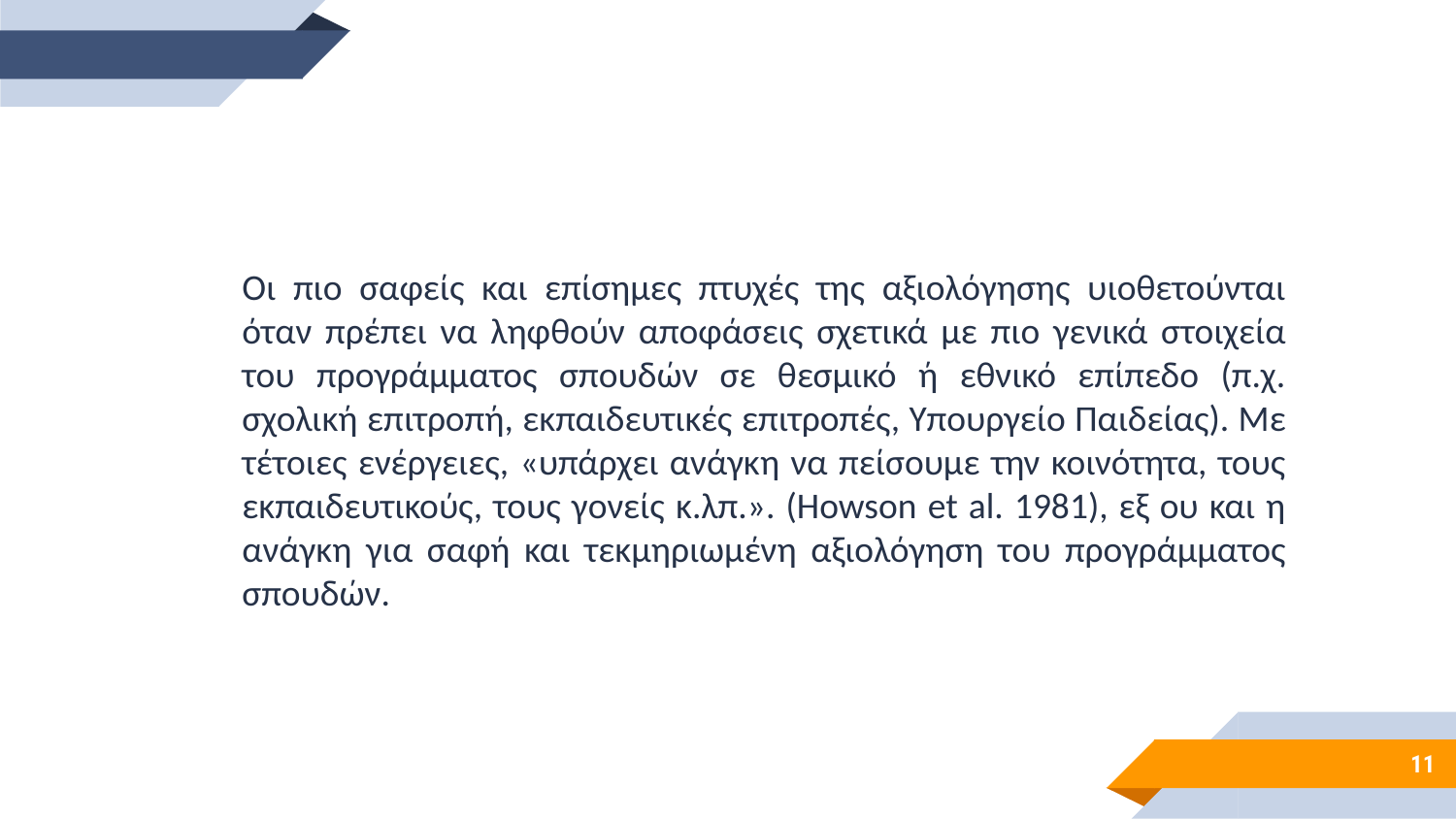

Οι πιο σαφείς και επίσημες πτυχές της αξιολόγησης υιοθετούνται όταν πρέπει να ληφθούν αποφάσεις σχετικά με πιο γενικά στοιχεία του προγράμματος σπουδών σε θεσμικό ή εθνικό επίπεδο (π.χ. σχολική επιτροπή, εκπαιδευτικές επιτροπές, Υπουργείο Παιδείας). Με τέτοιες ενέργειες, «υπάρχει ανάγκη να πείσουμε την κοινότητα, τους εκπαιδευτικούς, τους γονείς κ.λπ.». (Howson et al. 1981), εξ ου και η ανάγκη για σαφή και τεκμηριωμένη αξιολόγηση του προγράμματος σπουδών.
11